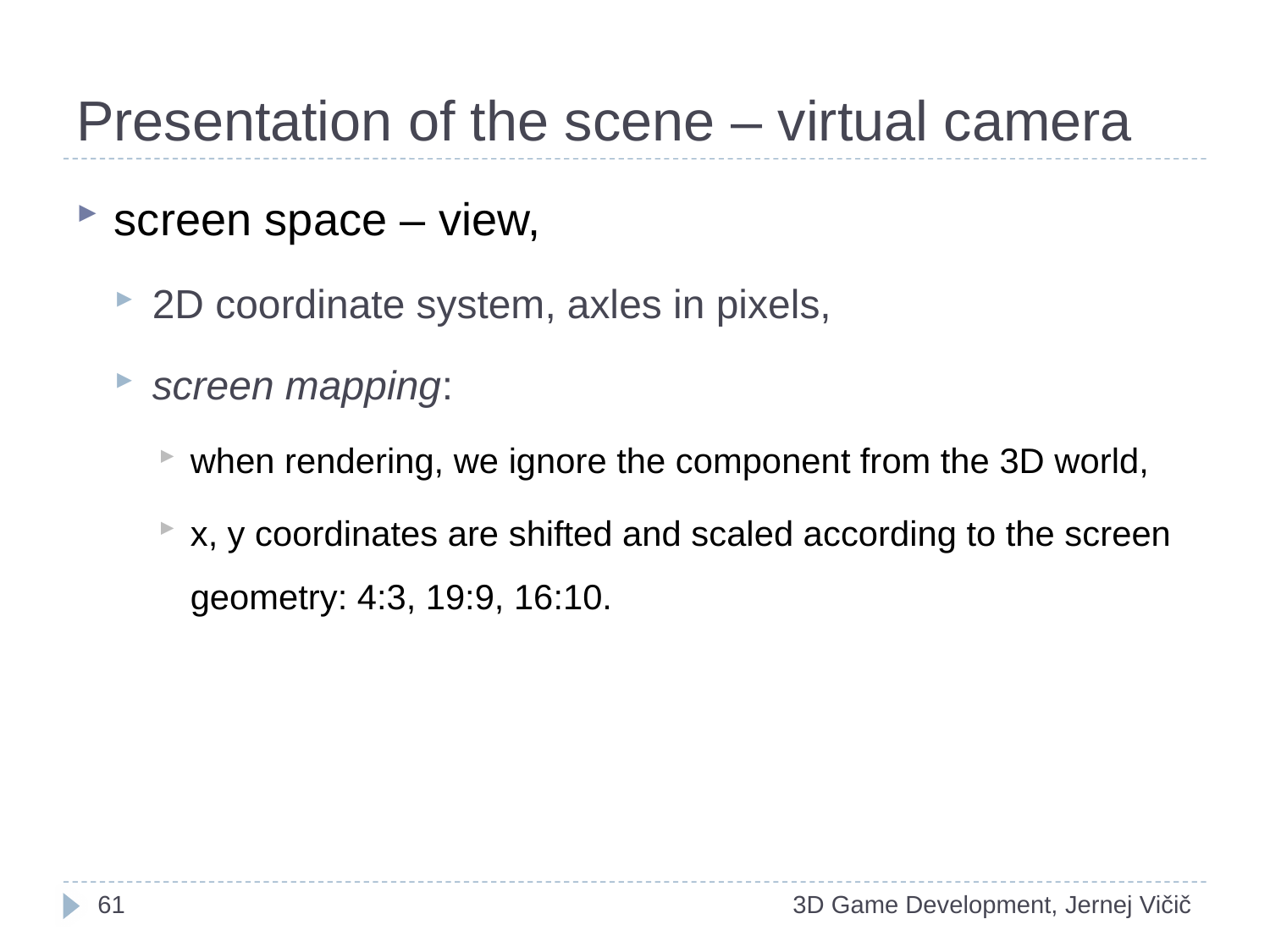

# Presentation of the scene – virtual camera
screen space – view,
2D coordinate system, axles in pixels,
screen mapping:
when rendering, we ignore the component from the 3D world,
x, y coordinates are shifted and scaled according to the screen geometry: 4:3, 19:9, 16:10.
61
3D Game Development, Jernej Vičič